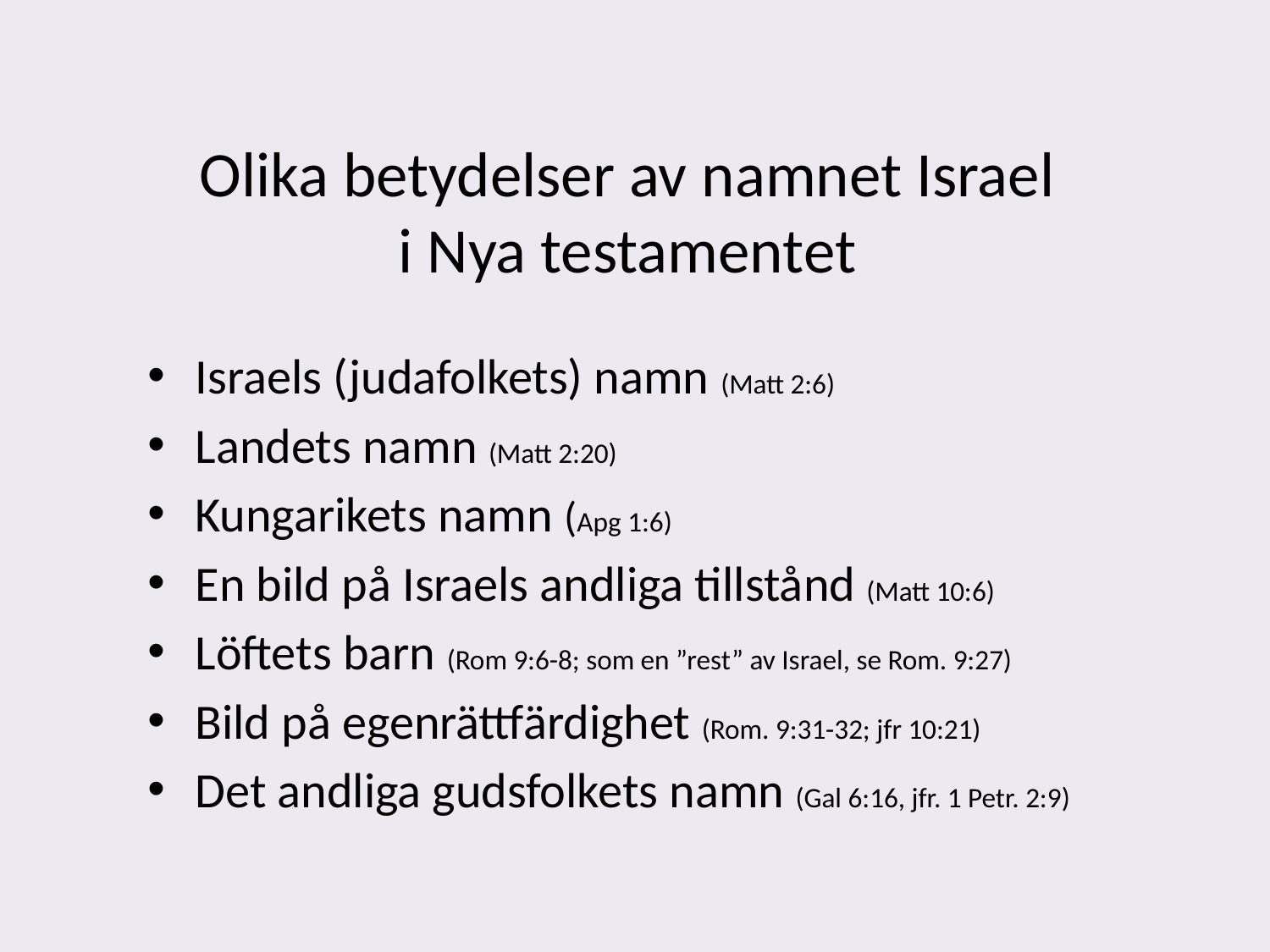

Olika betydelser av namnet Israel i Nya testamentet
Israels (judafolkets) namn (Matt 2:6)
Landets namn (Matt 2:20)
Kungarikets namn (Apg 1:6)
En bild på Israels andliga tillstånd (Matt 10:6)
Löftets barn (Rom 9:6-8; som en ”rest” av Israel, se Rom. 9:27)
Bild på egenrättfärdighet (Rom. 9:31-32; jfr 10:21)
Det andliga gudsfolkets namn (Gal 6:16, jfr. 1 Petr. 2:9)